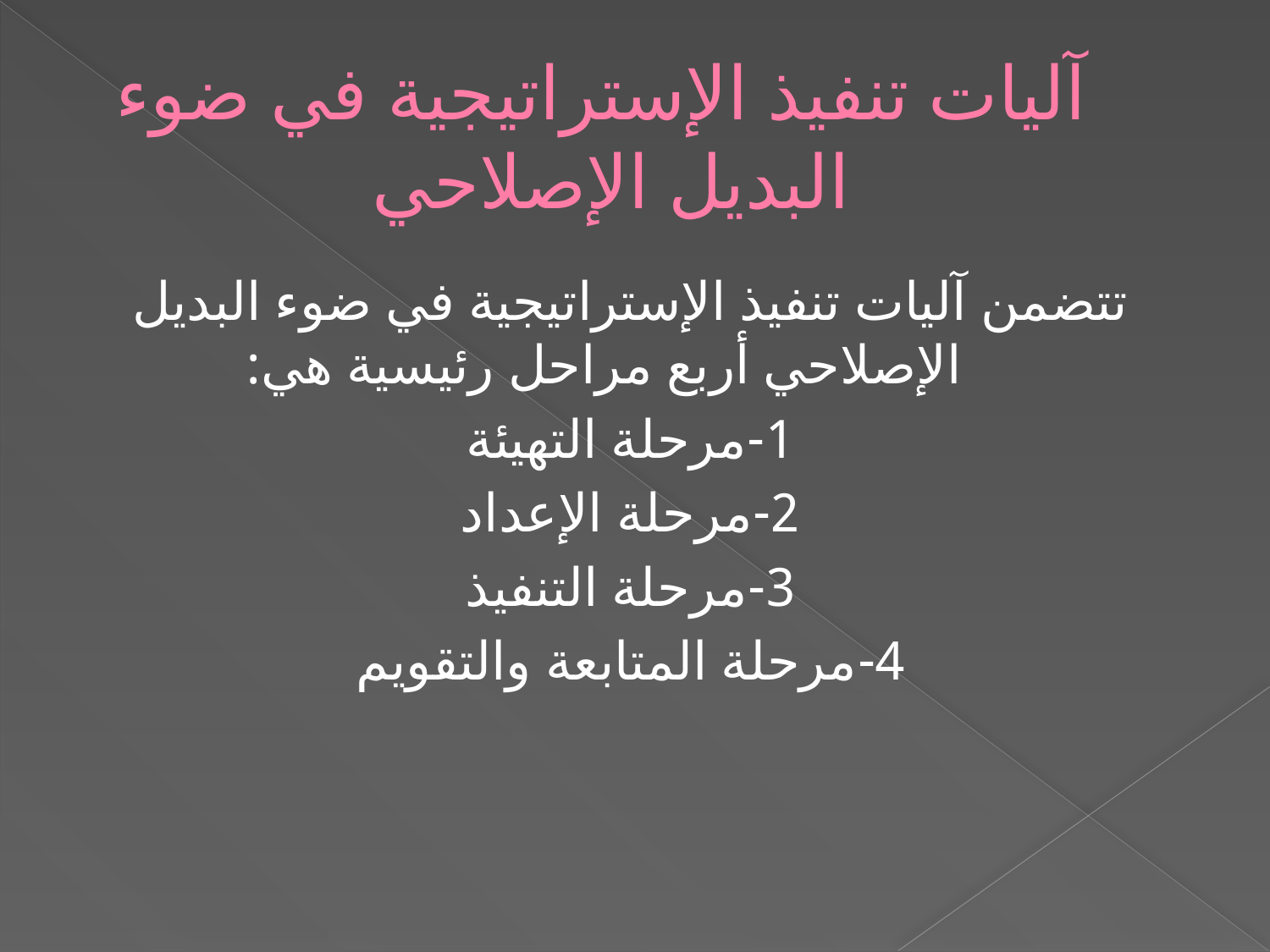

# آليات تنفيذ الإستراتيجية في ضوء البديل الإصلاحي
تتضمن آليات تنفيذ الإستراتيجية في ضوء البديل الإصلاحي أربع مراحل رئيسية هي:
1-مرحلة التهيئة
2-مرحلة الإعداد
3-مرحلة التنفيذ
4-مرحلة المتابعة والتقويم